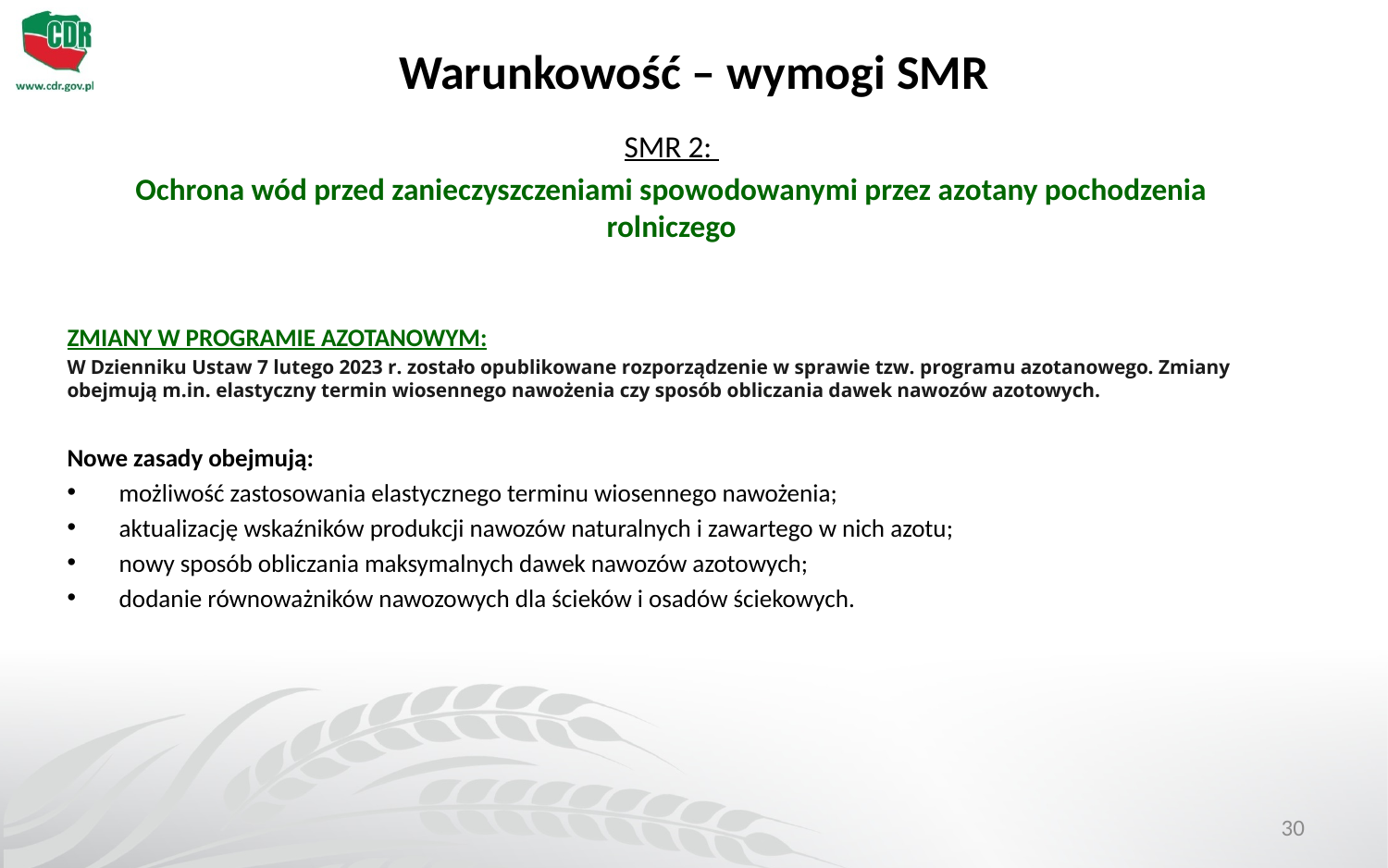

# Warunkowość – wymogi SMR
SMR 2:
Ochrona wód przed zanieczyszczeniami spowodowanymi przez azotany pochodzenia rolniczego

ZMIANY W PROGRAMIE AZOTANOWYM:
W Dzienniku Ustaw 7 lutego 2023 r. zostało opublikowane rozporządzenie w sprawie tzw. programu azotanowego. Zmiany obejmują m.in. elastyczny termin wiosennego nawożenia czy sposób obliczania dawek nawozów azotowych.

Nowe zasady obejmują:
możliwość zastosowania elastycznego terminu wiosennego nawożenia;
aktualizację wskaźników produkcji nawozów naturalnych i zawartego w nich azotu;
nowy sposób obliczania maksymalnych dawek nawozów azotowych;
dodanie równoważników nawozowych dla ścieków i osadów ściekowych.

30